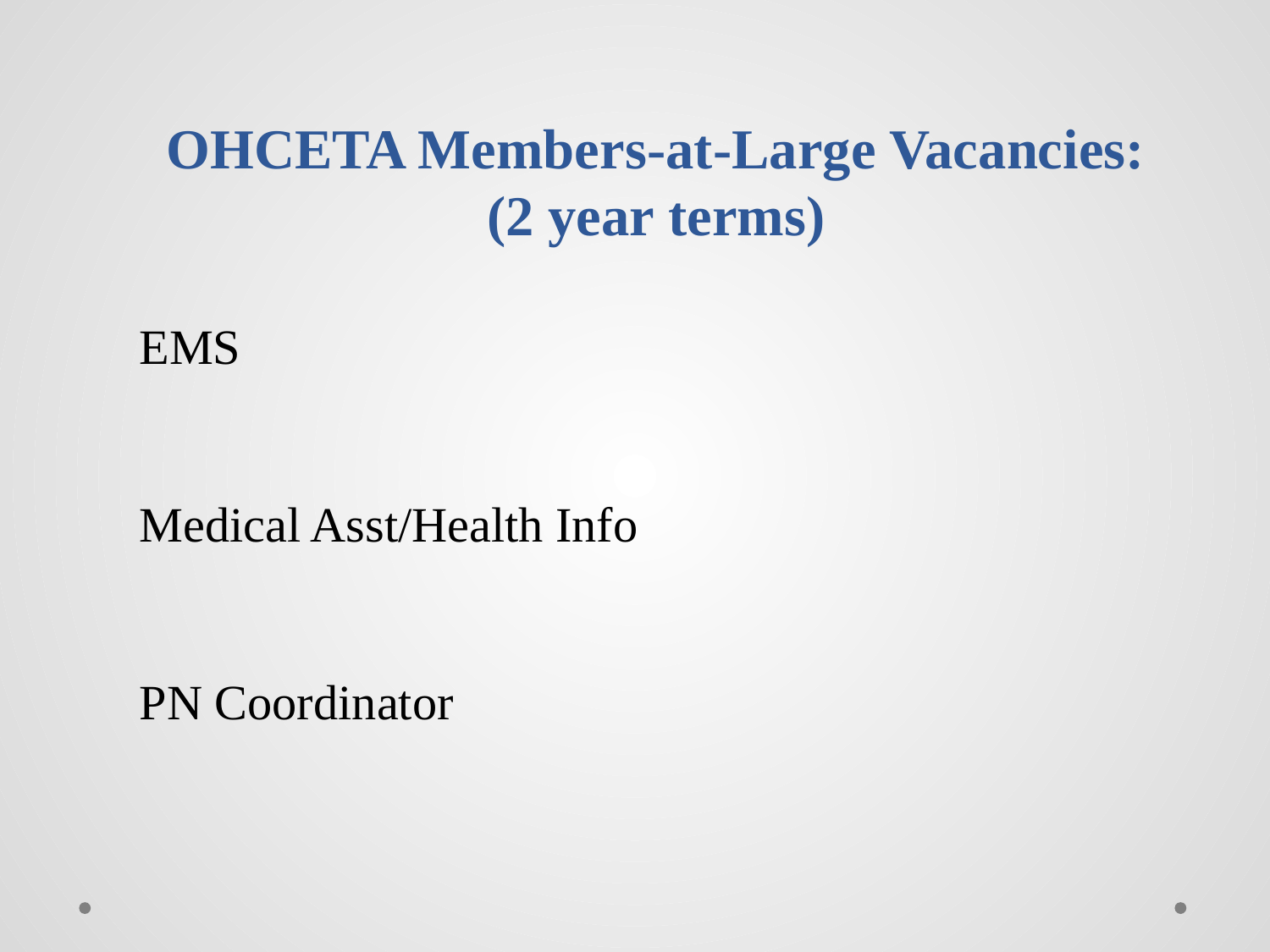

OHCETA Members-at-Large Vacancies: (2 year terms)

EMS

Medical Asst/Health Info

PN Coordinator